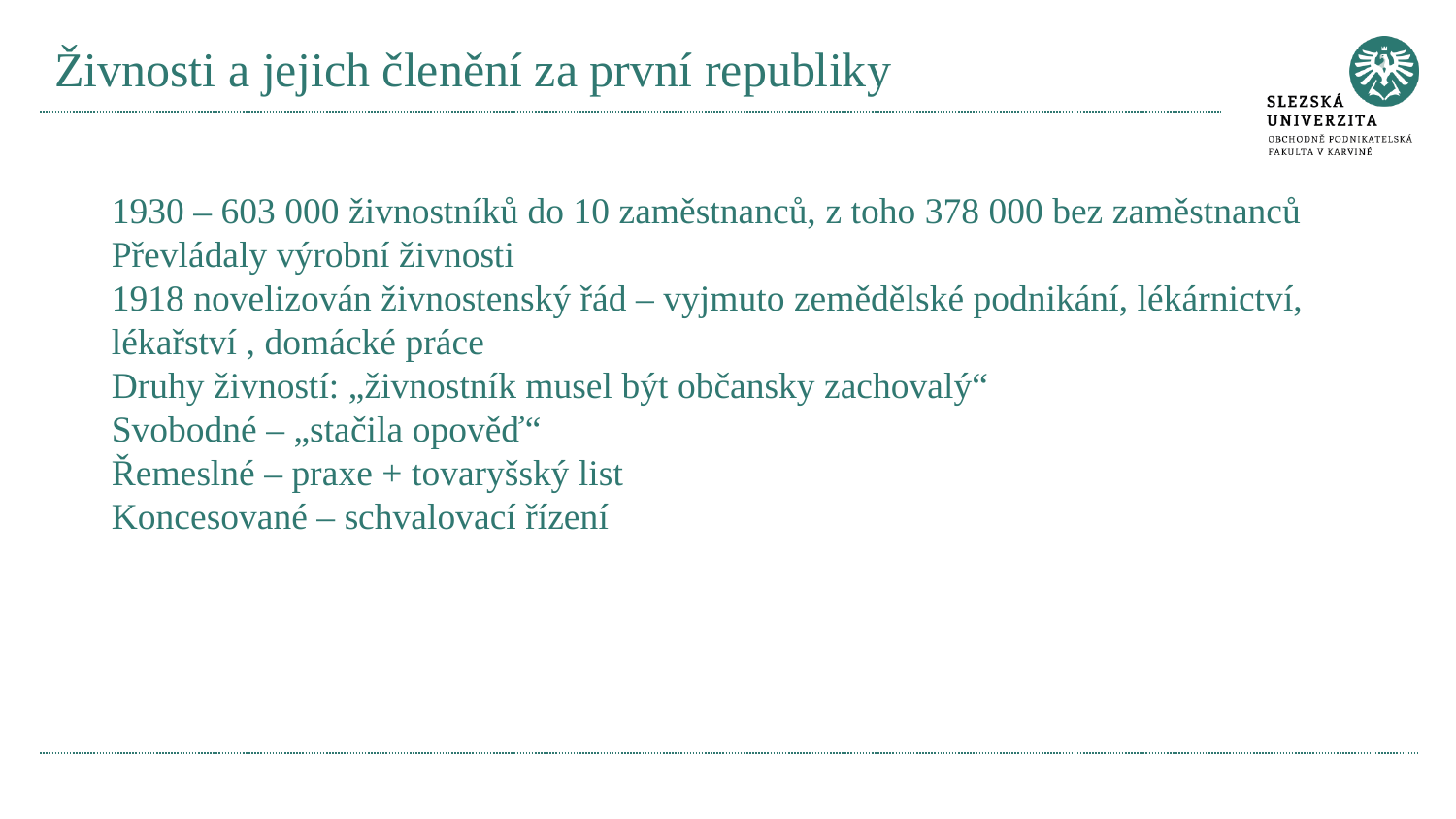

# Živnosti a jejich členění za první republiky
1930 – 603 000 živnostníků do 10 zaměstnanců, z toho 378 000 bez zaměstnanců
Převládaly výrobní živnosti
1918 novelizován živnostenský řád – vyjmuto zemědělské podnikání, lékárnictví, lékařství , domácké práce
Druhy živností: „živnostník musel být občansky zachovalý“
Svobodné – „stačila opověď“
Řemeslné – praxe + tovaryšský list
Koncesované – schvalovací řízení